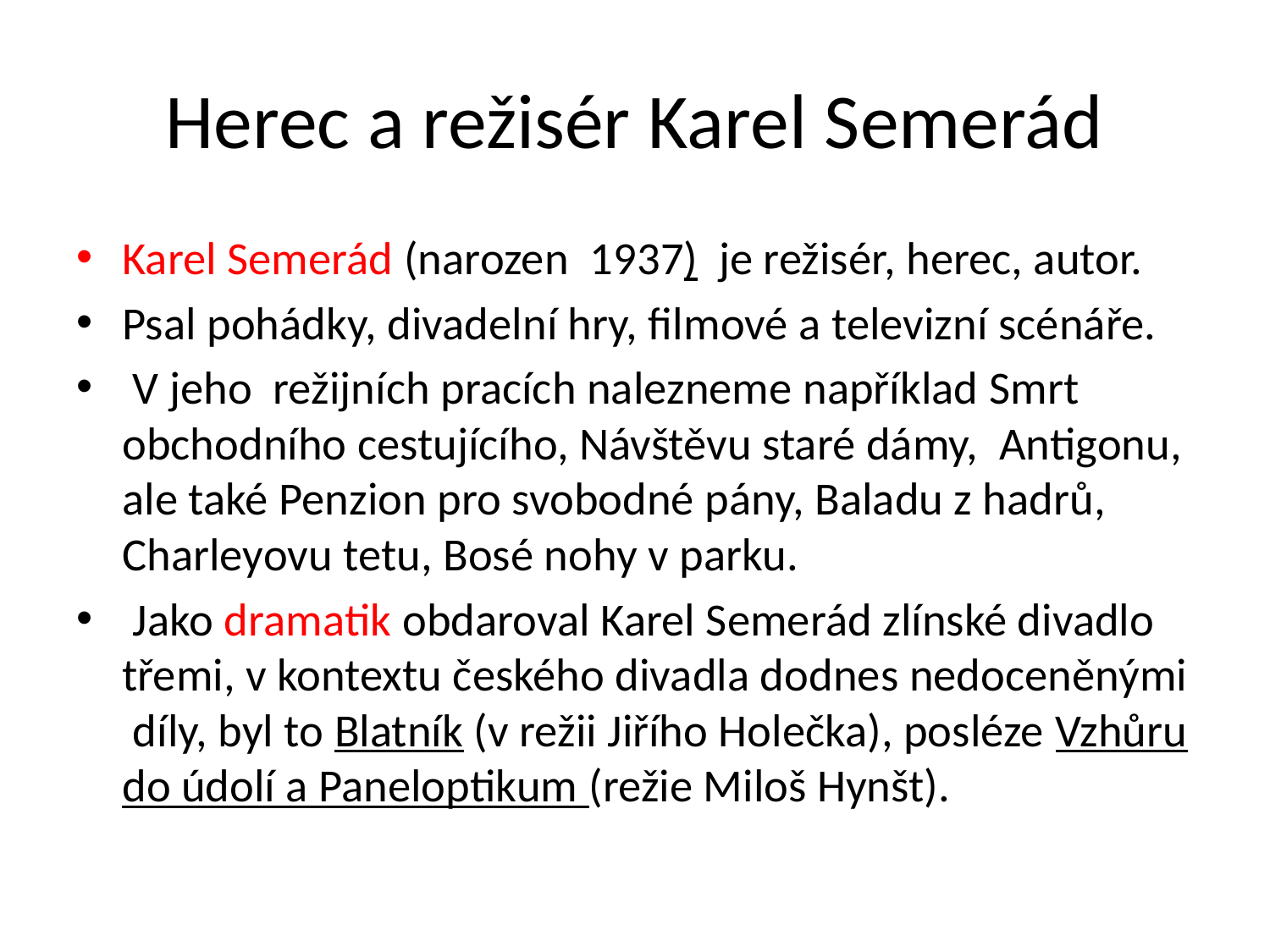

# Herec a režisér Karel Semerád
Karel Semerád (narozen  1937)  je režisér, herec, autor.
Psal pohádky, divadelní hry, filmové a televizní scénáře.
 V jeho  režijních pracích nalezneme například Smrt obchodního cestujícího, Návštěvu staré dámy,  Antigonu, ale také Penzion pro svobodné pány, Baladu z hadrů, Charleyovu tetu, Bosé nohy v parku.
 Jako dramatik obdaroval Karel Semerád zlínské divadlo třemi, v kontextu českého divadla dodnes nedoceněnými  díly, byl to Blatník (v režii Jiřího Holečka), posléze Vzhůru do údolí a Paneloptikum (režie Miloš Hynšt).